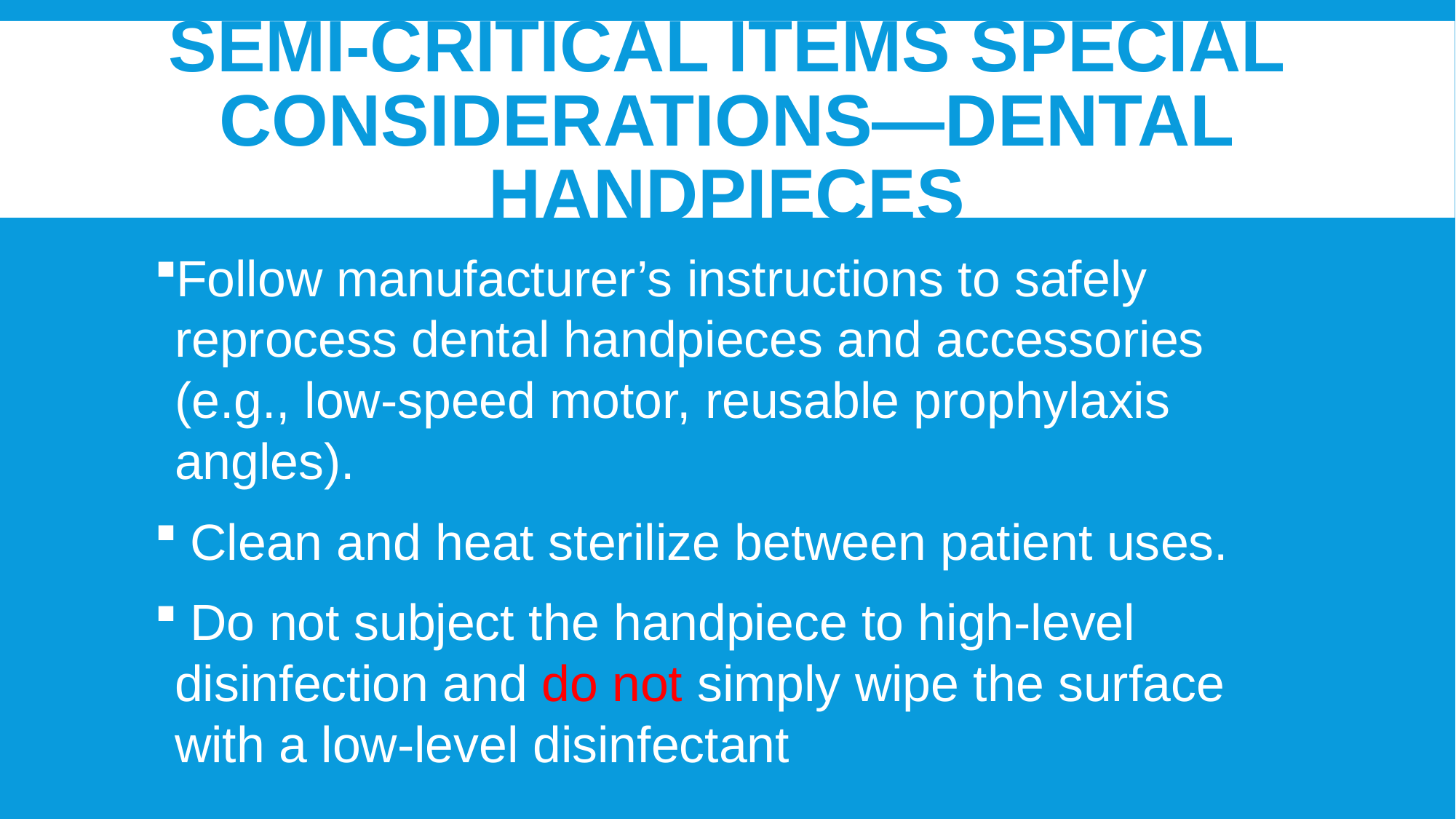

# Semi-critical Items Special Considerations—Dental Handpieces
Follow manufacturer’s instructions to safely reprocess dental handpieces and accessories (e.g., low-speed motor, reusable prophylaxis angles).
 Clean and heat sterilize between patient uses.
 Do not subject the handpiece to high-level disinfection and do not simply wipe the surface with a low-level disinfectant